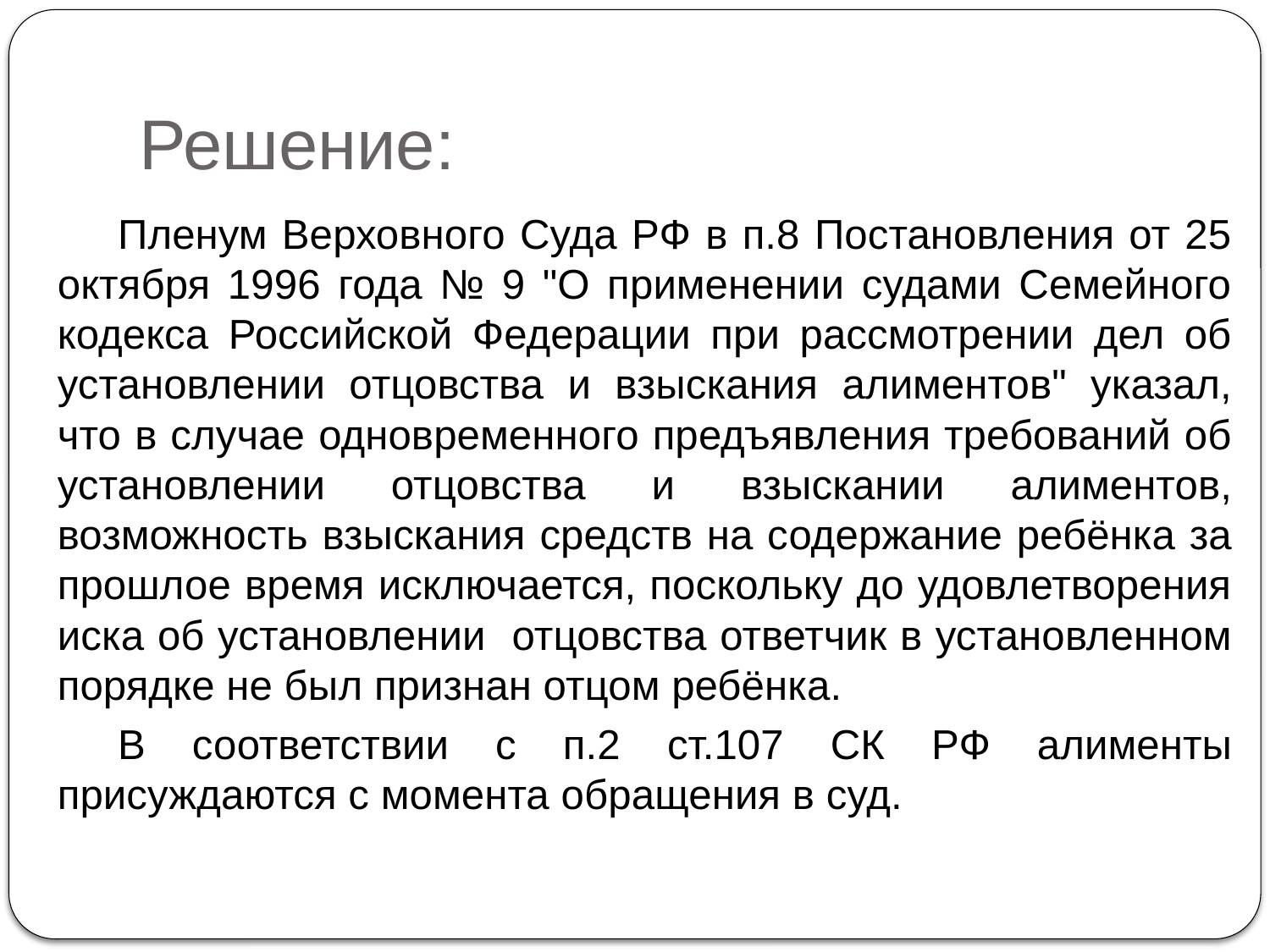

# Решение:
Пленум Верховного Суда РФ в п.8 Постановления от 25 октября 1996 года № 9 "О применении судами Семейного кодекса Российской Федерации при рассмотрении дел об установлении отцовства и взыскания алиментов" указал, что в случае одновременного предъявления требований об установлении отцовства и взыскании алиментов, возможность взыскания средств на содержание ребёнка за прошлое время исключается, поскольку до удовлетворения иска об установлении  отцовства ответчик в установленном порядке не был признан отцом ребёнка.
В соответствии с п.2 ст.107 СК РФ алименты присуждаются с момента обращения в суд.